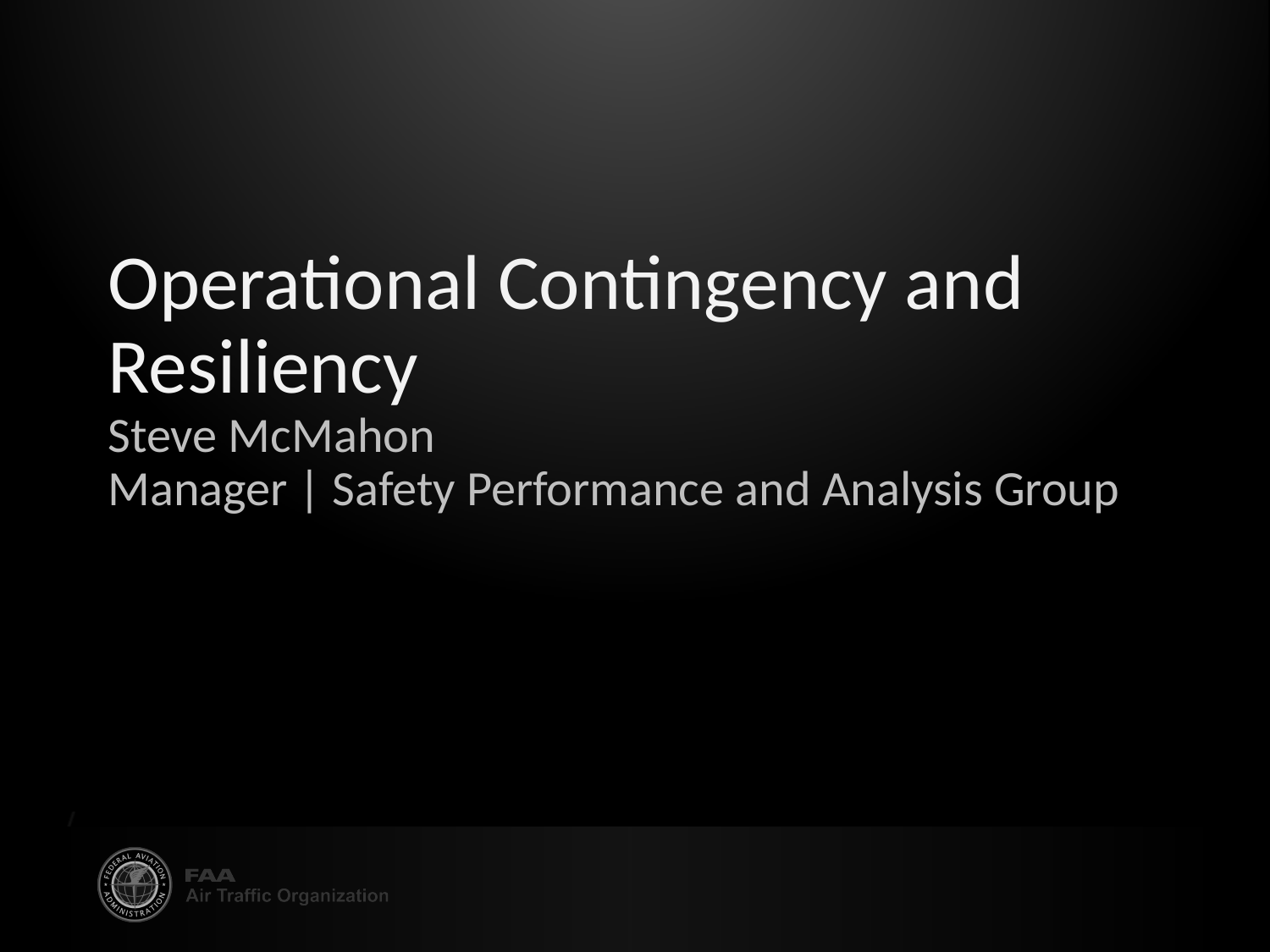

# Operational Contingency and Resiliency Steve McMahon Manager | Safety Performance and Analysis Group